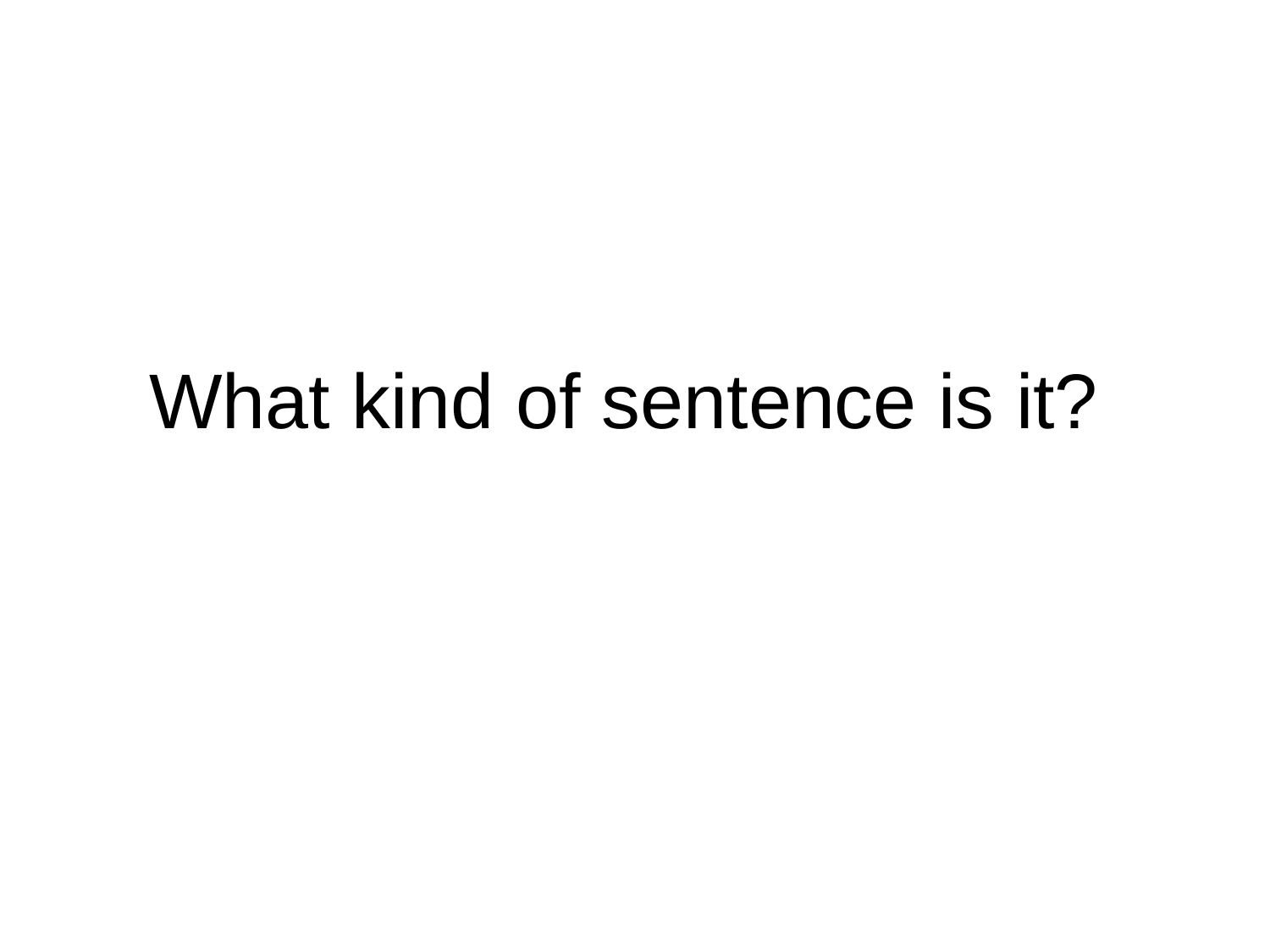

# What kind of sentence is it?